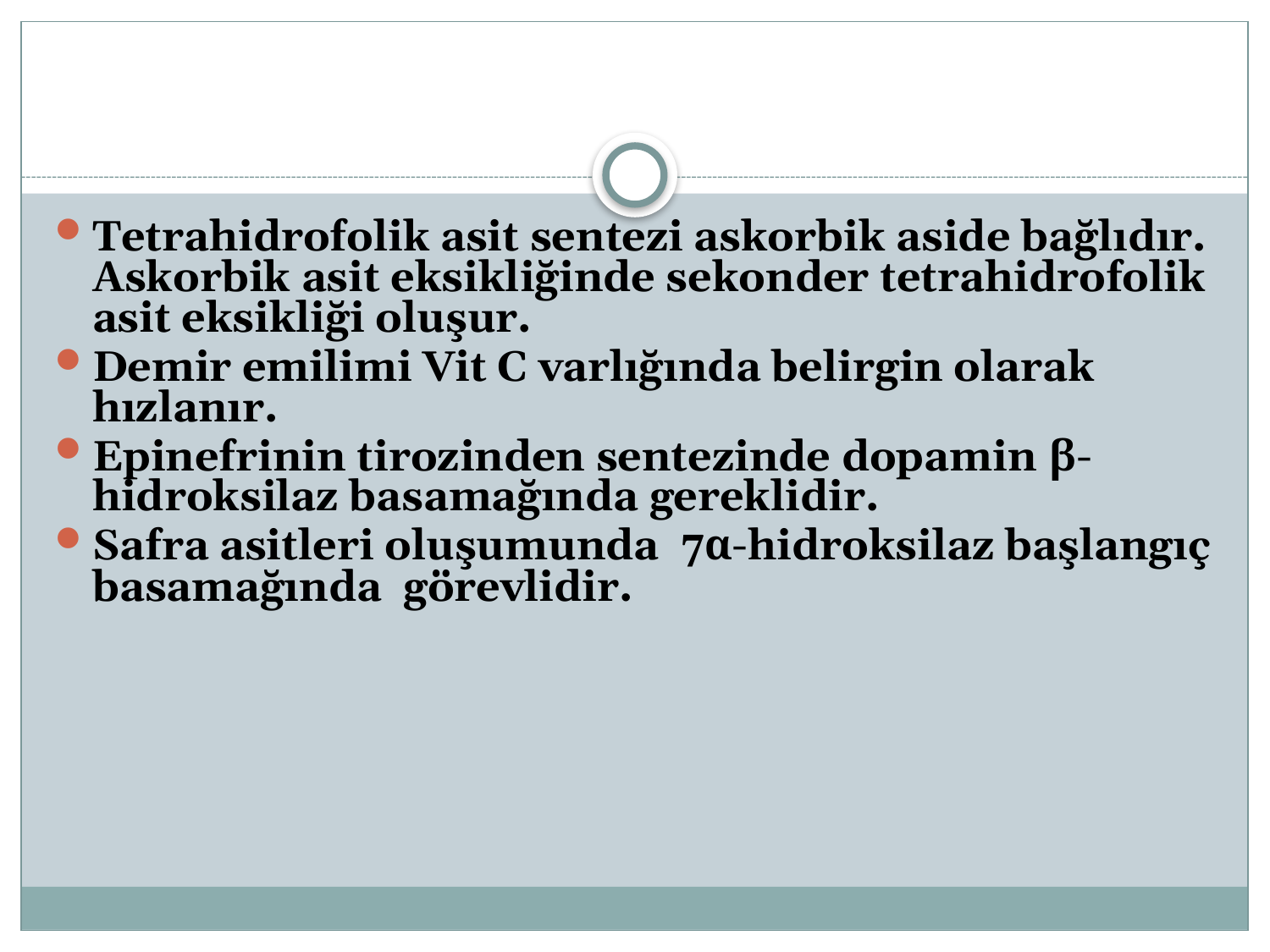

#
Tetrahidrofolik asit sentezi askorbik aside bağlıdır. Askorbik asit eksikliğinde sekonder tetrahidrofolik asit eksikliği oluşur.
Demir emilimi Vit C varlığında belirgin olarak hızlanır.
Epinefrinin tirozinden sentezinde dopamin β-hidroksilaz basamağında gereklidir.
Safra asitleri oluşumunda  7α-hidroksilaz başlangıç basamağında  görevlidir.